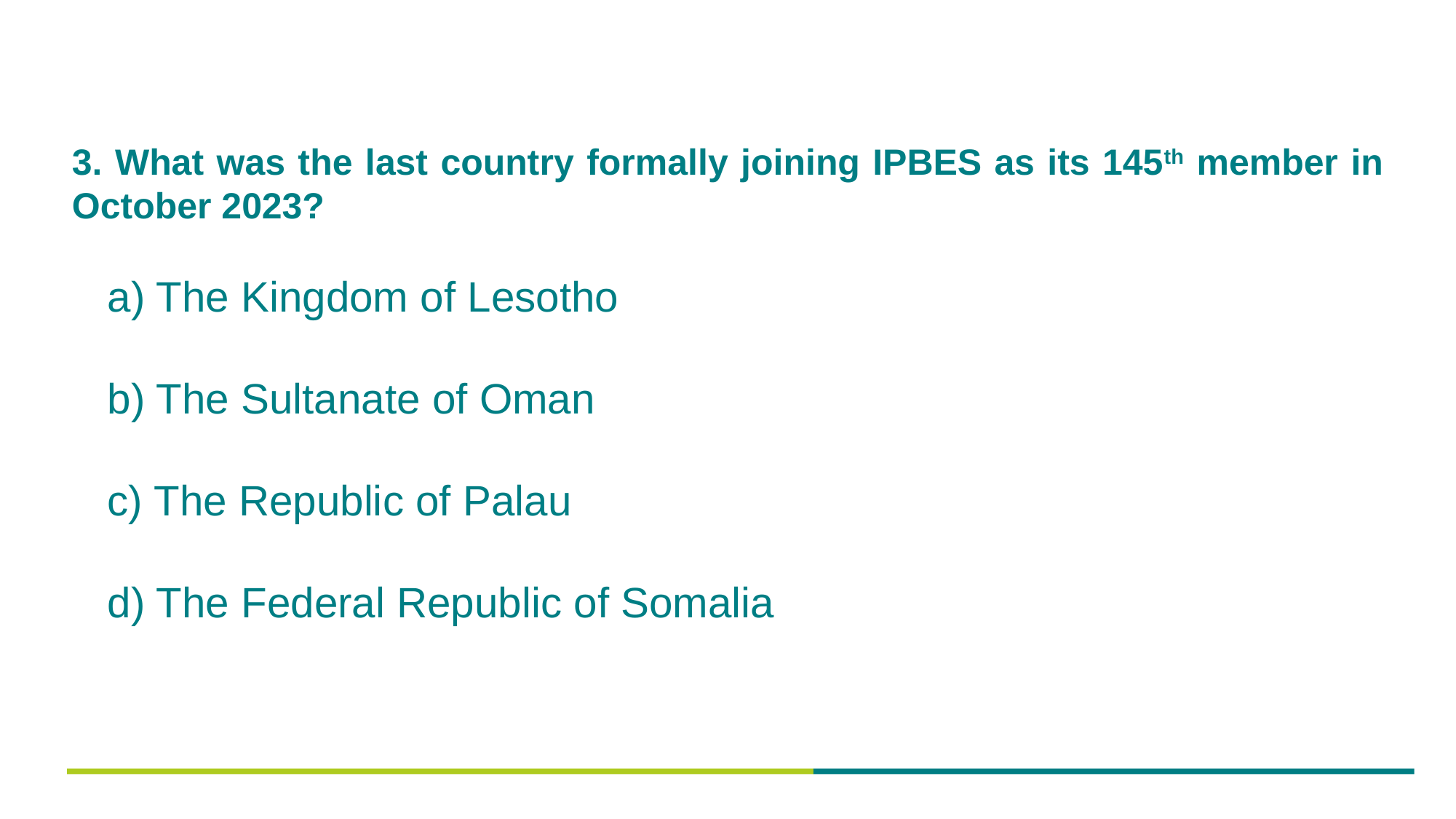

3. What was the last country formally joining IPBES as its 145th member in October 2023?

   a) The Kingdom of Lesotho

   b) The Sultanate of Oman

   c) The Republic of Palau

   d) The Federal Republic of Somalia